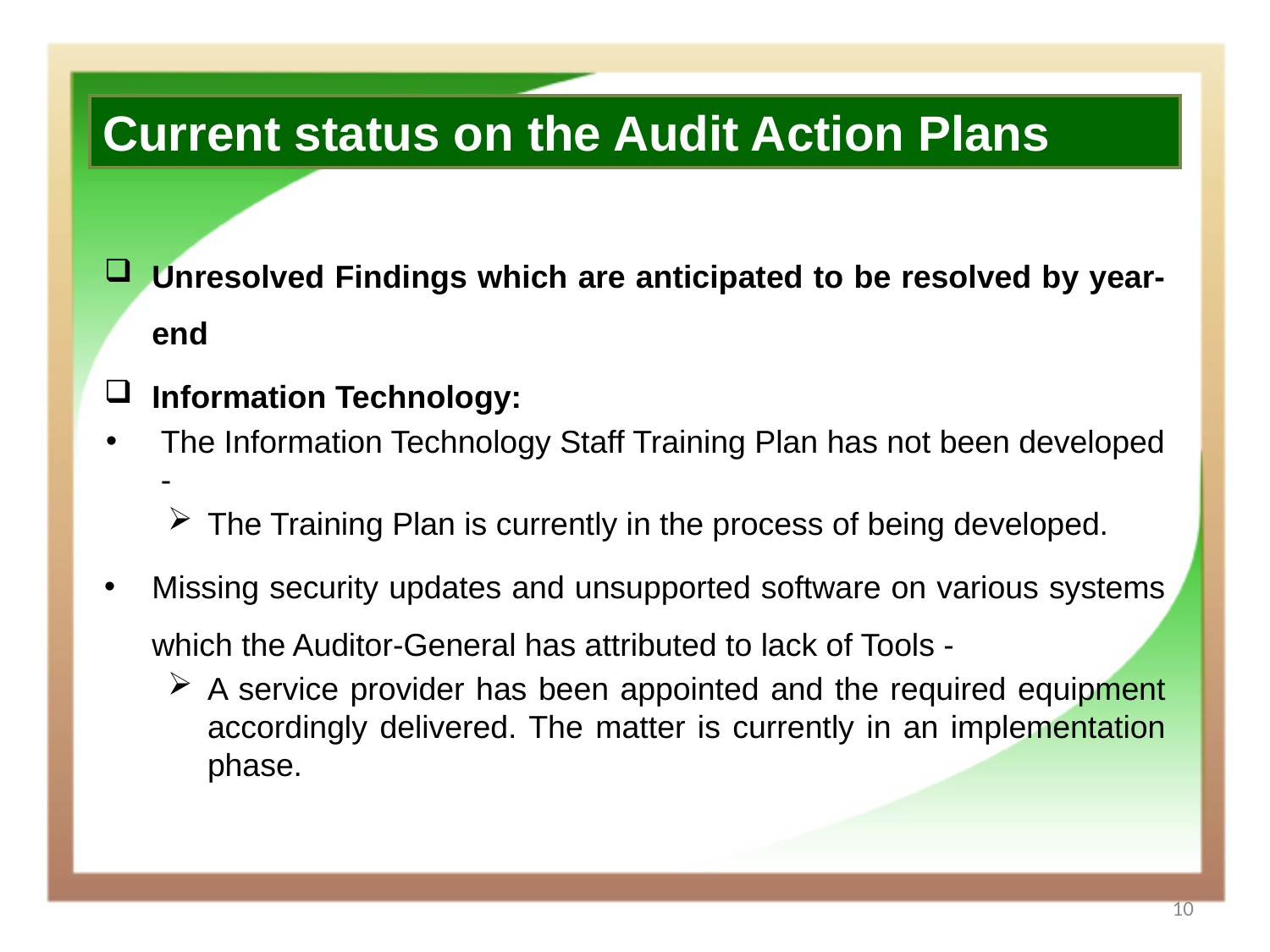

Current status on the Audit Action Plans

Unresolved Findings which are anticipated to be resolved by year-end
Information Technology:
The Information Technology Staff Training Plan has not been developed -
The Training Plan is currently in the process of being developed.
Missing security updates and unsupported software on various systems which the Auditor-General has attributed to lack of Tools -
A service provider has been appointed and the required equipment accordingly delivered. The matter is currently in an implementation phase.

10